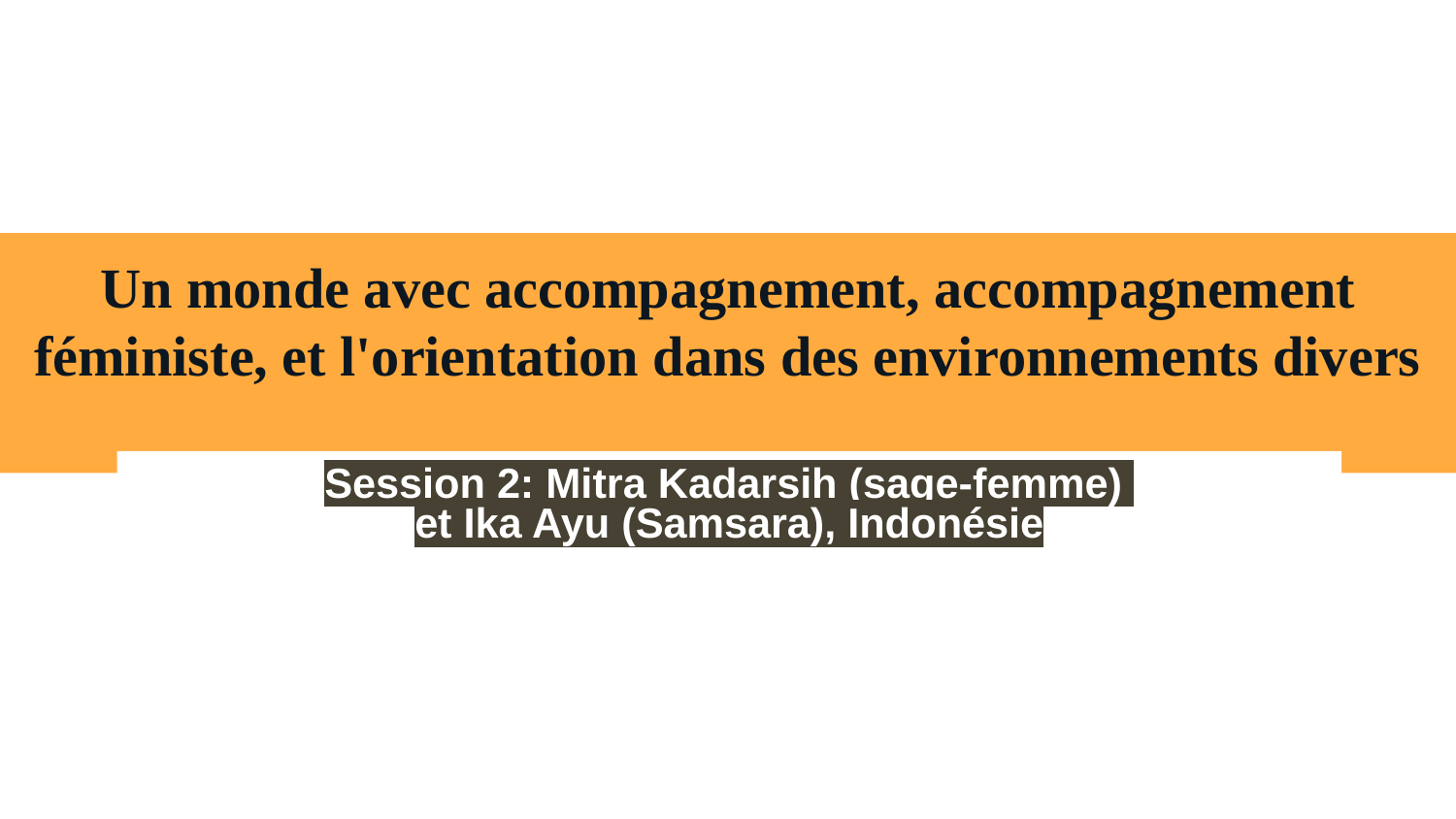

# Un monde avec accompagnement, accompagnement féministe, et l'orientation dans des environnements divers

Session 2: Mitra Kadarsih (sage-femme)
et Ika Ayu (Samsara), Indonésie